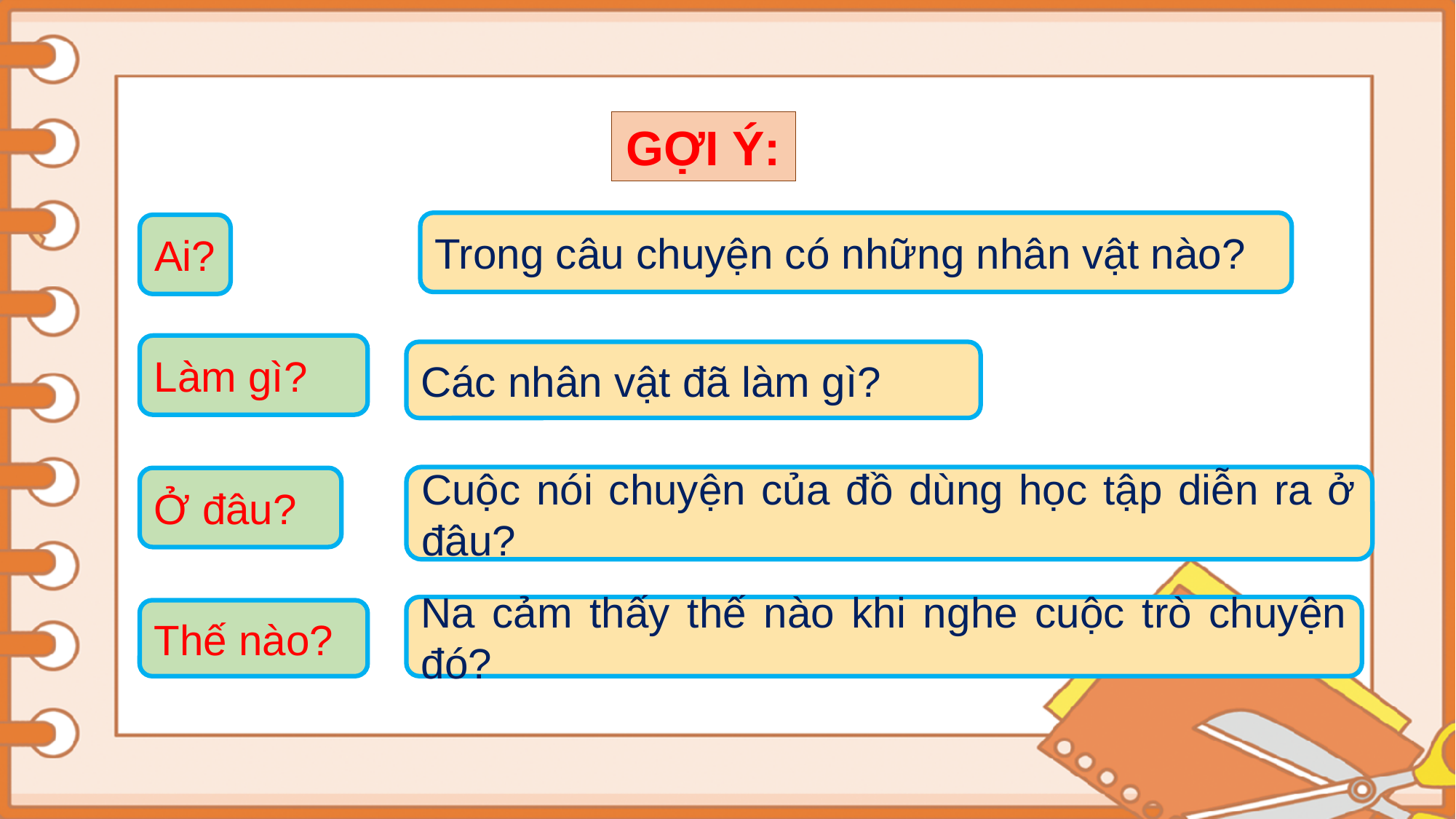

GỢI Ý:
Trong câu chuyện có những nhân vật nào?
Ai?
Làm gì?
Các nhân vật đã làm gì?
Cuộc nói chuyện của đồ dùng học tập diễn ra ở đâu?
Ở đâu?
Na cảm thấy thế nào khi nghe cuộc trò chuyện đó?
Thế nào?